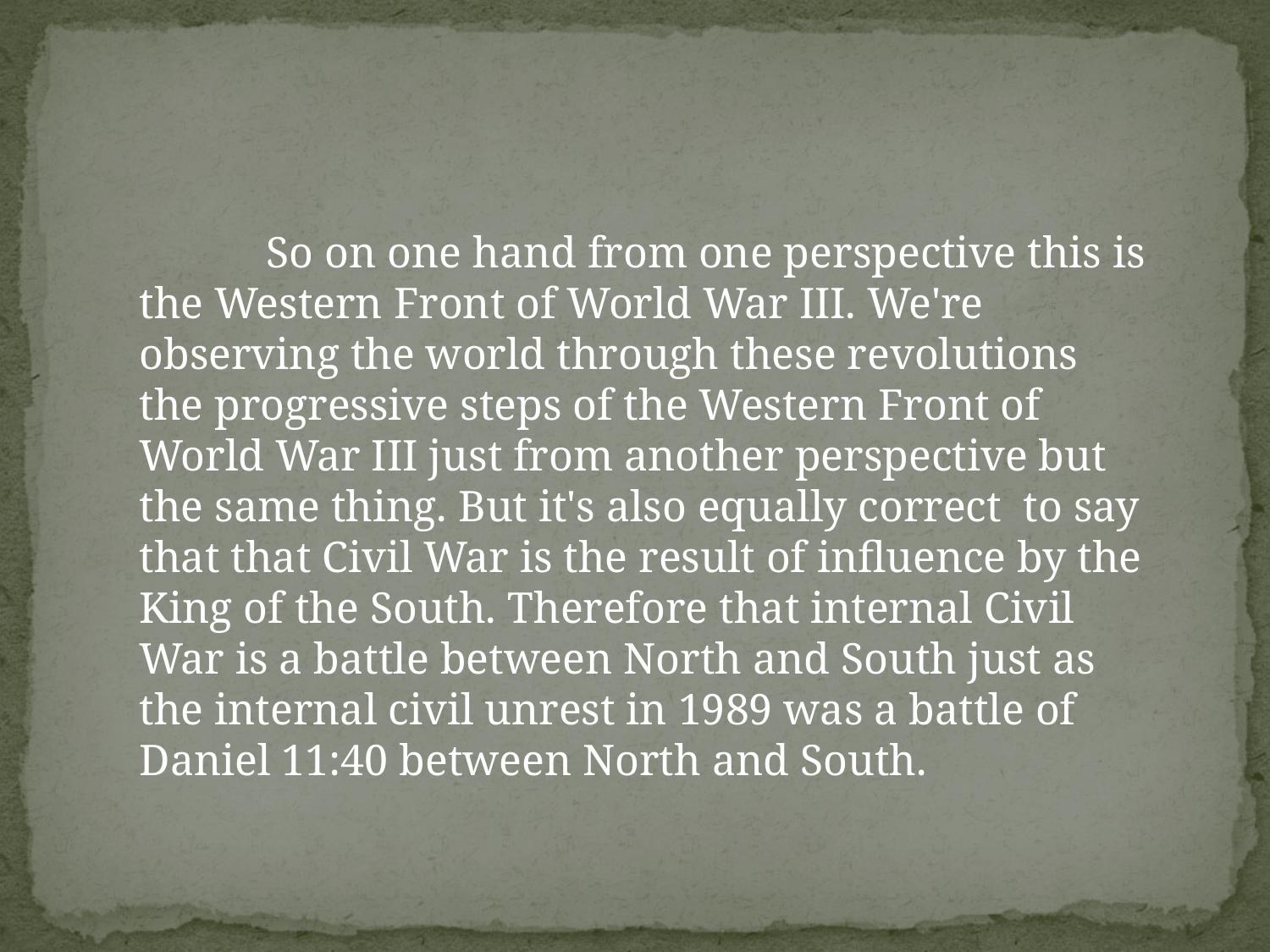

So on one hand from one perspective this is the Western Front of World War III. We're observing the world through these revolutions the progressive steps of the Western Front of World War III just from another perspective but the same thing. But it's also equally correct  to say that that Civil War is the result of influence by the King of the South. Therefore that internal Civil War is a battle between North and South just as the internal civil unrest in 1989 was a battle of Daniel 11:40 between North and South.